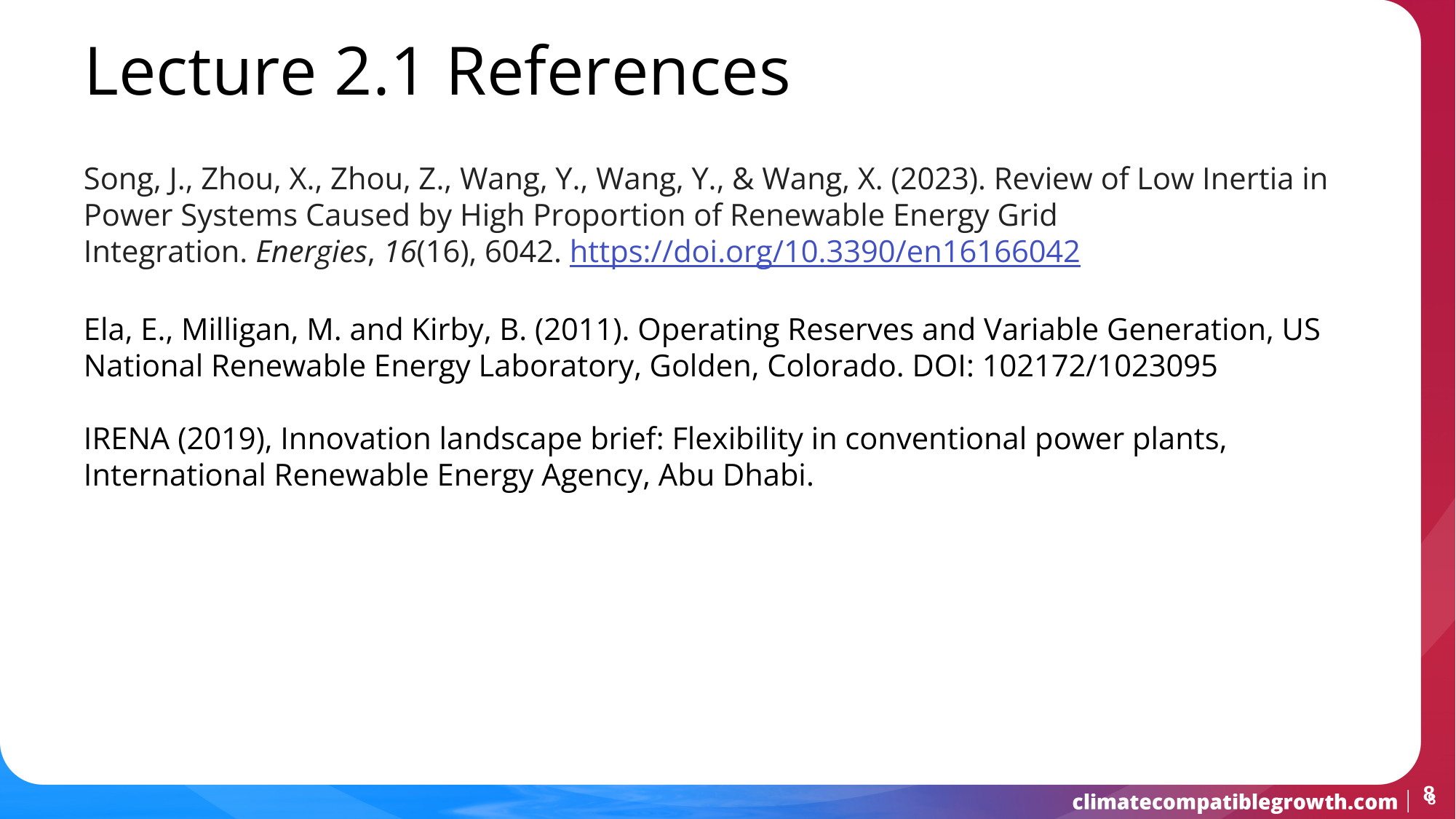

Lecture 2.1 References
Song, J., Zhou, X., Zhou, Z., Wang, Y., Wang, Y., & Wang, X. (2023). Review of Low Inertia in Power Systems Caused by High Proportion of Renewable Energy Grid Integration. Energies, 16(16), 6042. https://doi.org/10.3390/en16166042

Ela, E., Milligan, M. and Kirby, B. (2011). Operating Reserves and Variable Generation, US National Renewable Energy Laboratory, Golden, Colorado. DOI: 102172/1023095

IRENA (2019), Innovation landscape brief: Flexibility in conventional power plants, International Renewable Energy Agency, Abu Dhabi.
8
8